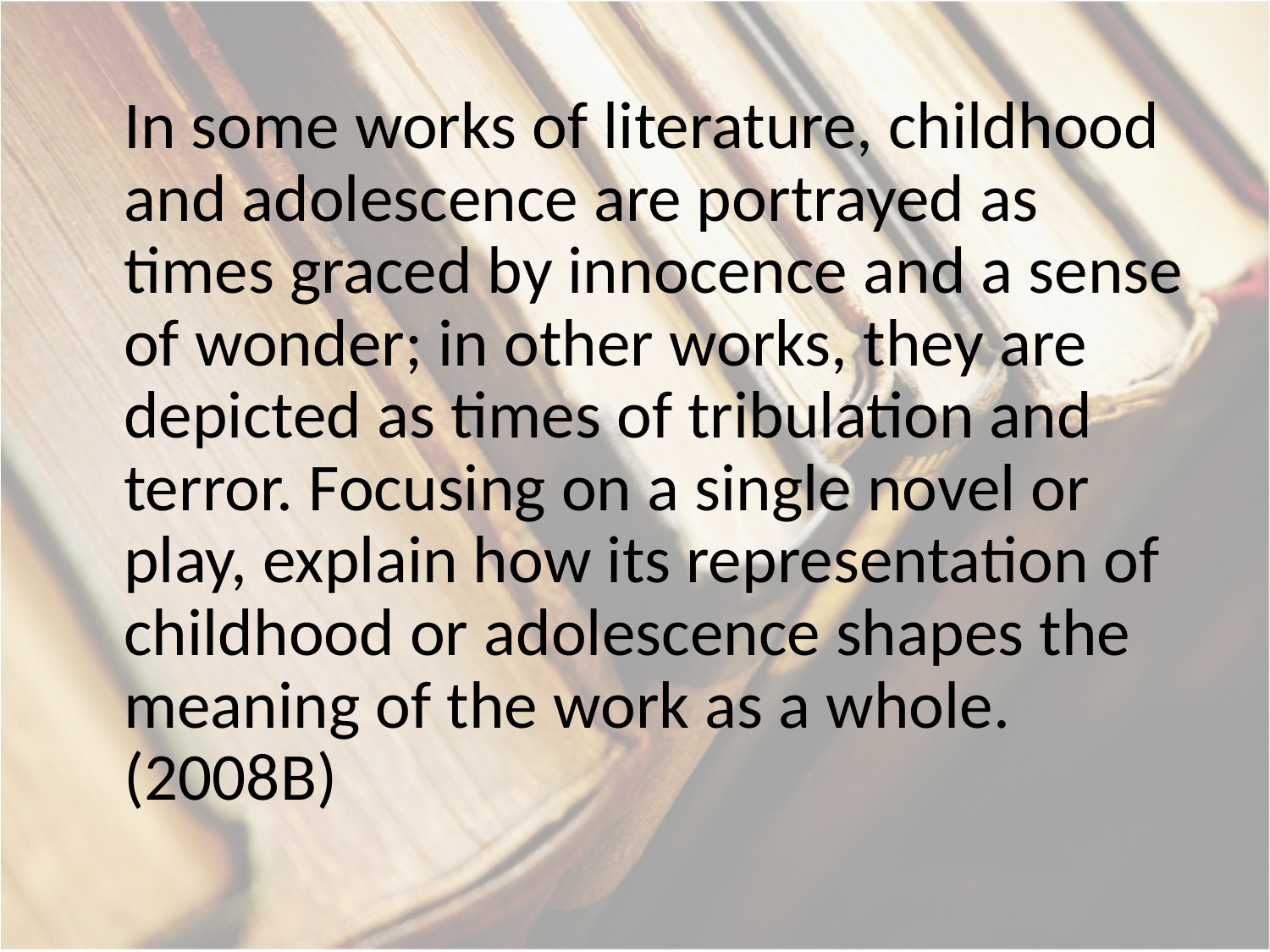

In some works of literature, childhood and adolescence are portrayed as times graced by innocence and a sense of wonder; in other works, they are depicted as times of tribulation and terror. Focusing on a single novel or play, explain how its representation of childhood or adolescence shapes the meaning of the work as a whole. (2008B)